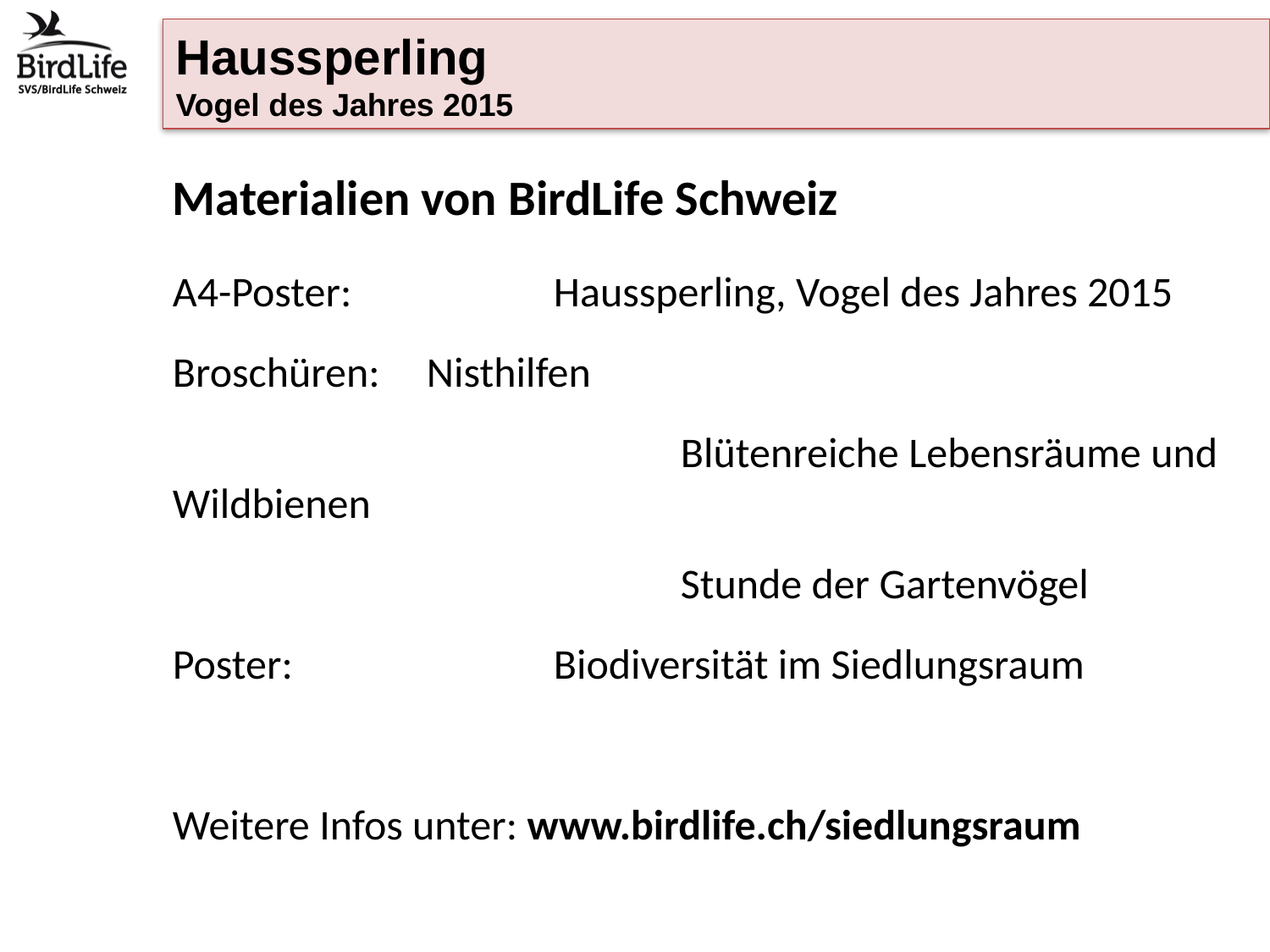

# Materialien von BirdLife Schweiz
A4-Poster:		Haussperling, Vogel des Jahres 2015
Broschüren: 	Nisthilfen
				Blütenreiche Lebensräume und Wildbienen
				Stunde der Gartenvögel
Poster:			Biodiversität im Siedlungsraum

Weitere Infos unter: www.birdlife.ch/siedlungsraum